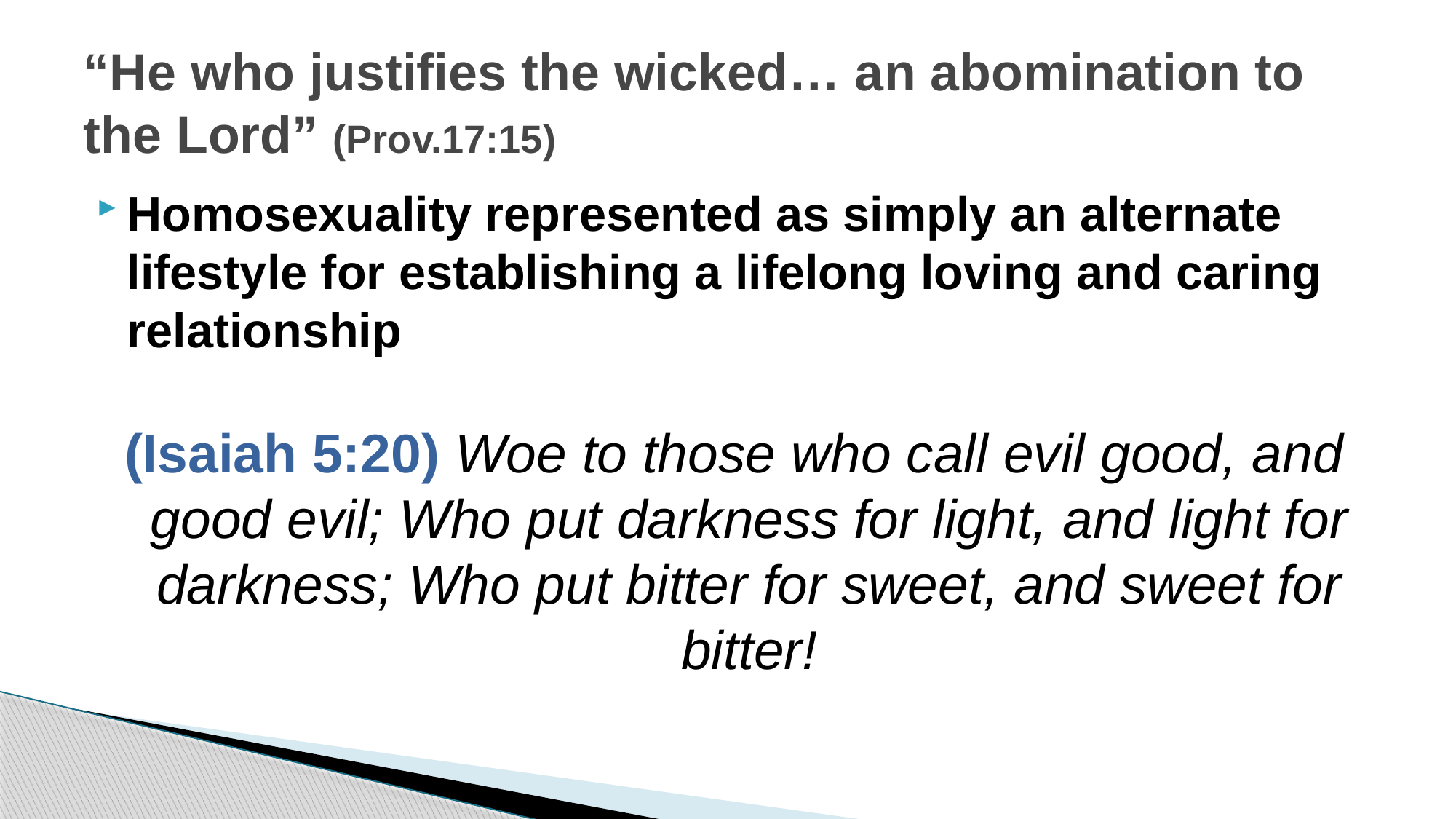

# “He who justifies the wicked… an abomination to the Lord” (Prov.17:15)
Homosexuality represented as simply an alternate lifestyle for establishing a lifelong loving and caring relationship

(Isaiah 5:20) Woe to those who call evil good, and good evil; Who put darkness for light, and light for darkness; Who put bitter for sweet, and sweet for bitter!